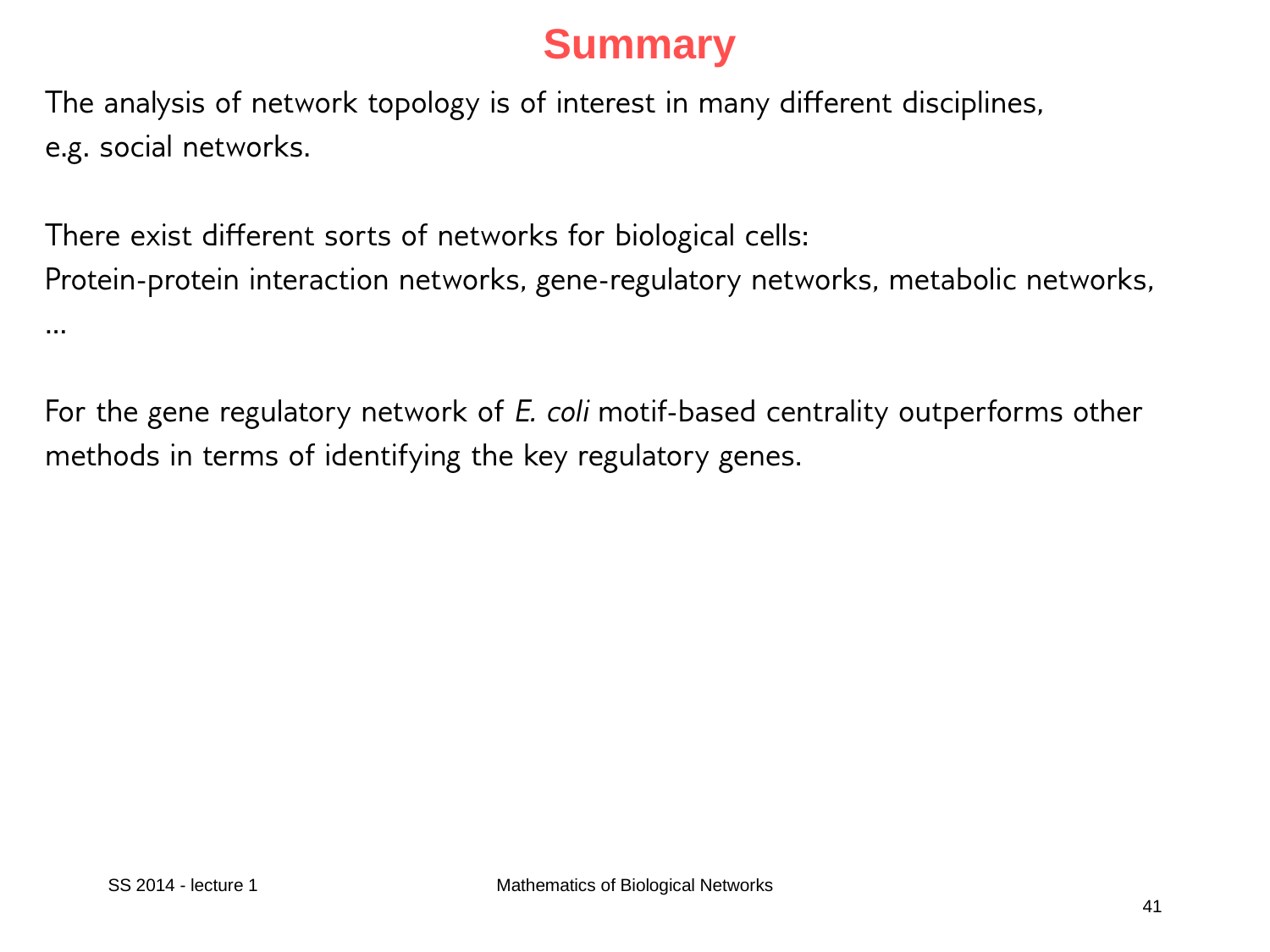

# Summary
The analysis of network topology is of interest in many different disciplines,
e.g. social networks.

There exist different sorts of networks for biological cells:
Protein-protein interaction networks, gene-regulatory networks, metabolic networks, …

For the gene regulatory network of E. coli motif-based centrality outperforms other methods in terms of identifying the key regulatory genes.
SS 2014 - lecture 1
Mathematics of Biological Networks

41